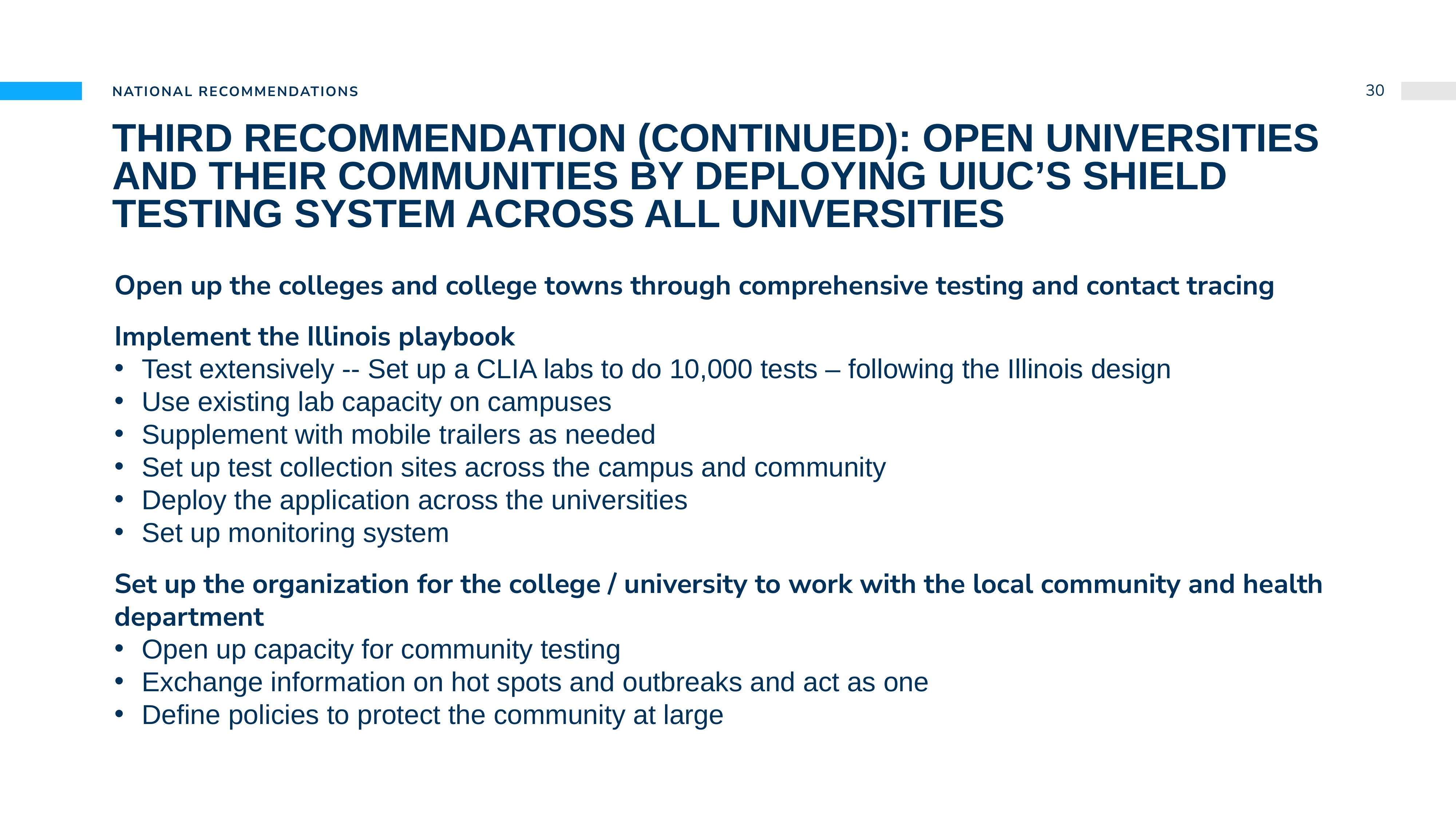

National Recommendations
30

# Third Recommendation (Continued): Open Universities and their communities by deploying UIUC’s SHIELD testing system across all universities
Open up the colleges and college towns through comprehensive testing and contact tracing
Implement the Illinois playbook
Test extensively -- Set up a CLIA labs to do 10,000 tests – following the Illinois design
Use existing lab capacity on campuses
Supplement with mobile trailers as needed
Set up test collection sites across the campus and community
Deploy the application across the universities
Set up monitoring system
Set up the organization for the college / university to work with the local community and health department
Open up capacity for community testing
Exchange information on hot spots and outbreaks and act as one
Define policies to protect the community at large